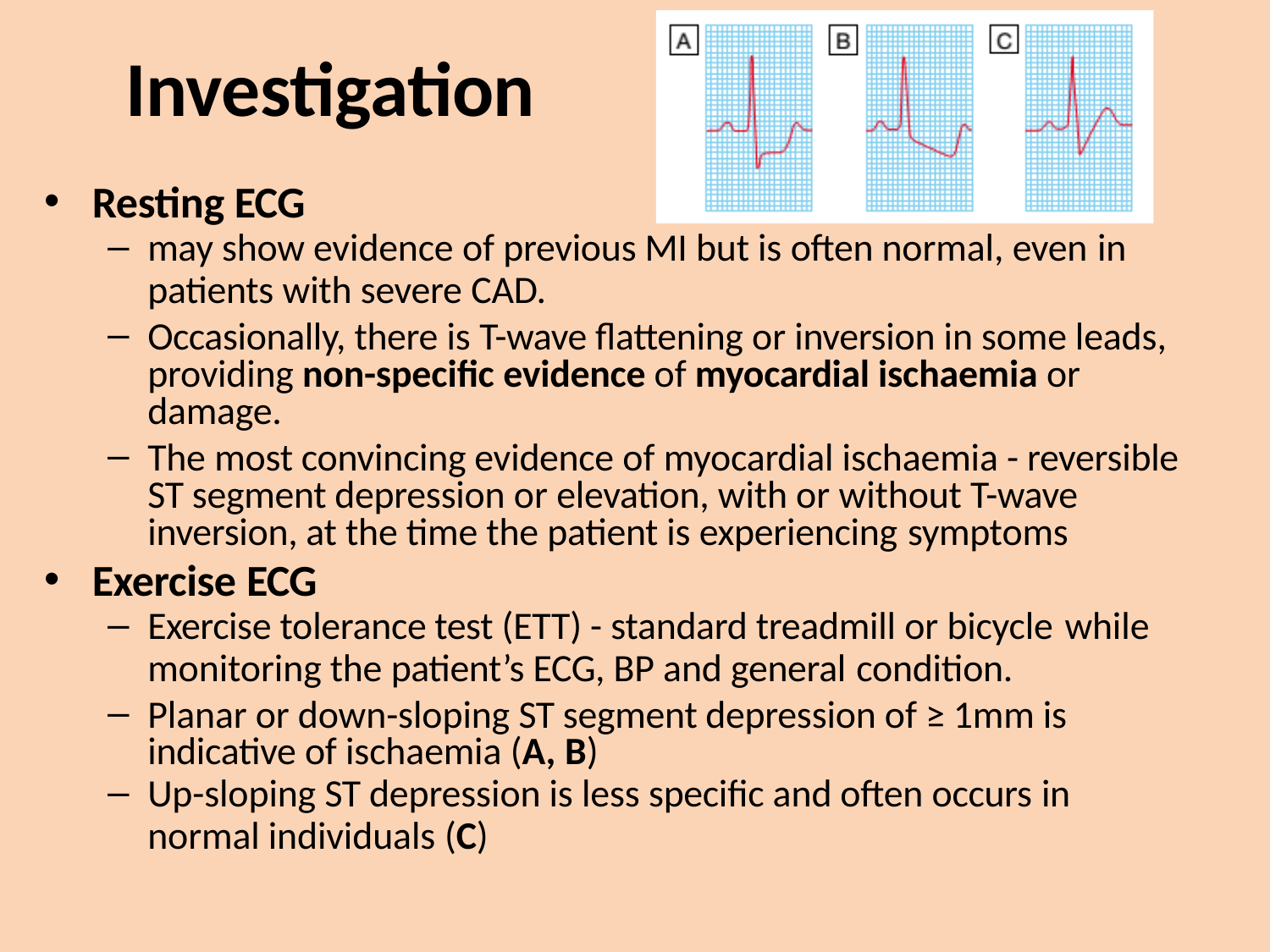

# Investigation
Resting ECG
may show evidence of previous MI but is often normal, even in
patients with severe CAD.
Occasionally, there is T-wave flattening or inversion in some leads,  providing non-specific evidence of myocardial ischaemia or  damage.
The most convincing evidence of myocardial ischaemia - reversible  ST segment depression or elevation, with or without T-wave  inversion, at the time the patient is experiencing symptoms
Exercise ECG
Exercise tolerance test (ETT) - standard treadmill or bicycle while
monitoring the patient’s ECG, BP and general condition.
Planar or down-sloping ST segment depression of ≥ 1mm is  indicative of ischaemia (A, B)
Up-sloping ST depression is less specific and often occurs in
normal individuals (C)